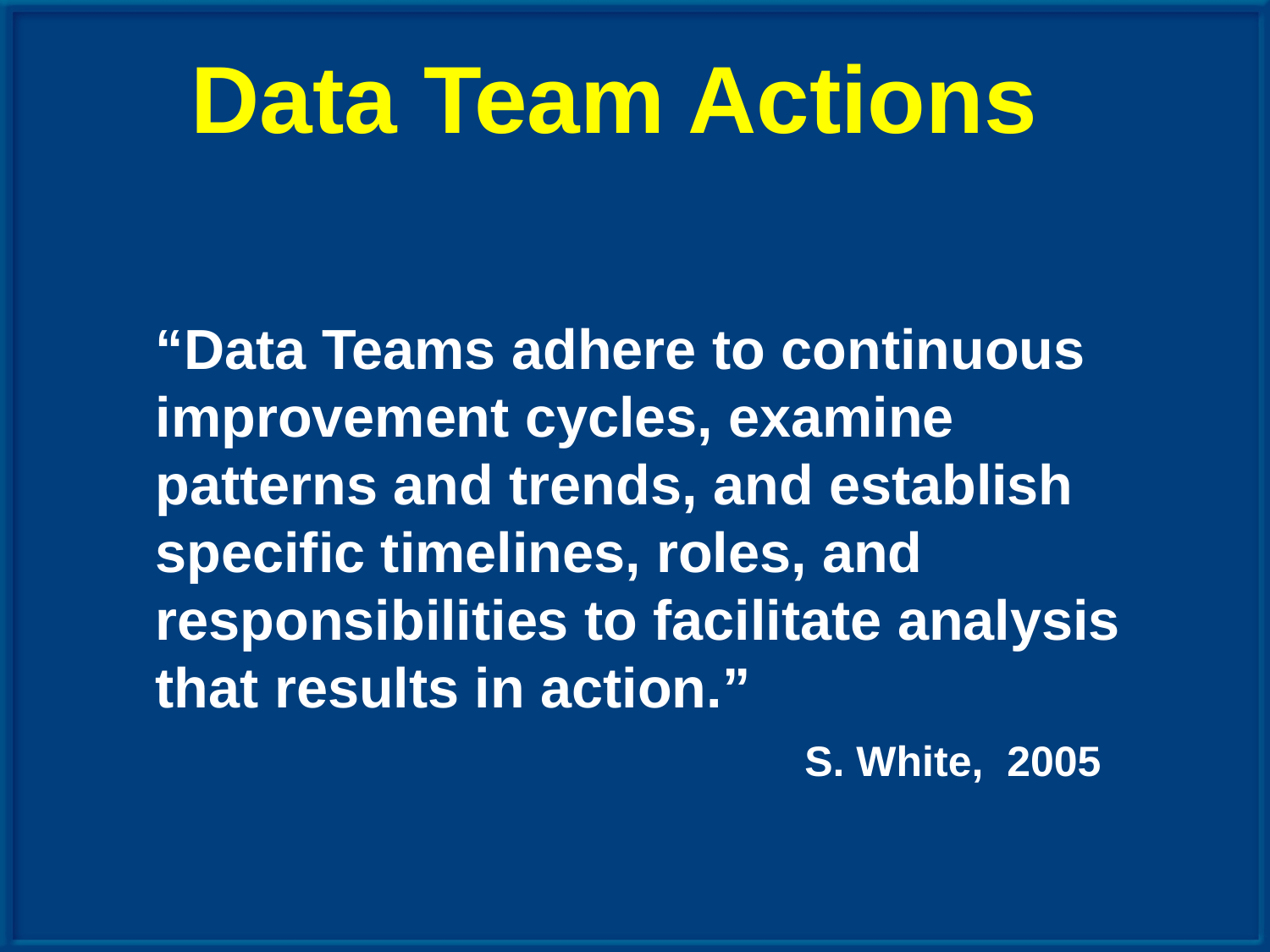

# Data Team Actions
 	“Data Teams adhere to continuous improvement cycles, examine patterns and trends, and establish specific timelines, roles, and responsibilities to facilitate analysis that results in action.”

S. White,  2005